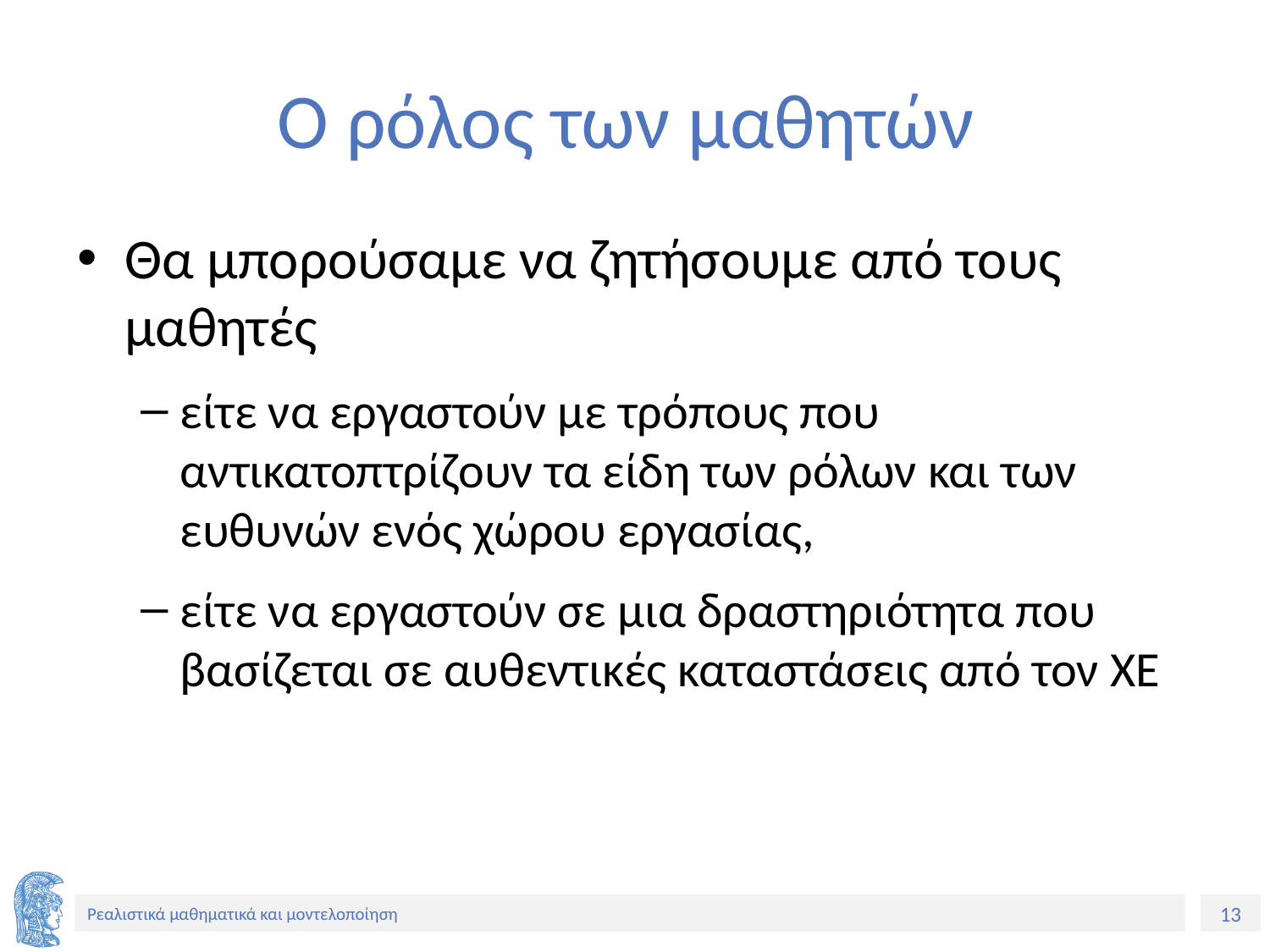

# Ο ρόλος των μαθητών
Θα μπορούσαμε να ζητήσουμε από τους μαθητές
είτε να εργαστούν με τρόπους που αντικατοπτρίζουν τα είδη των ρόλων και των ευθυνών ενός χώρου εργασίας,
είτε να εργαστούν σε μια δραστηριότητα που βασίζεται σε αυθεντικές καταστάσεις από τον ΧΕ